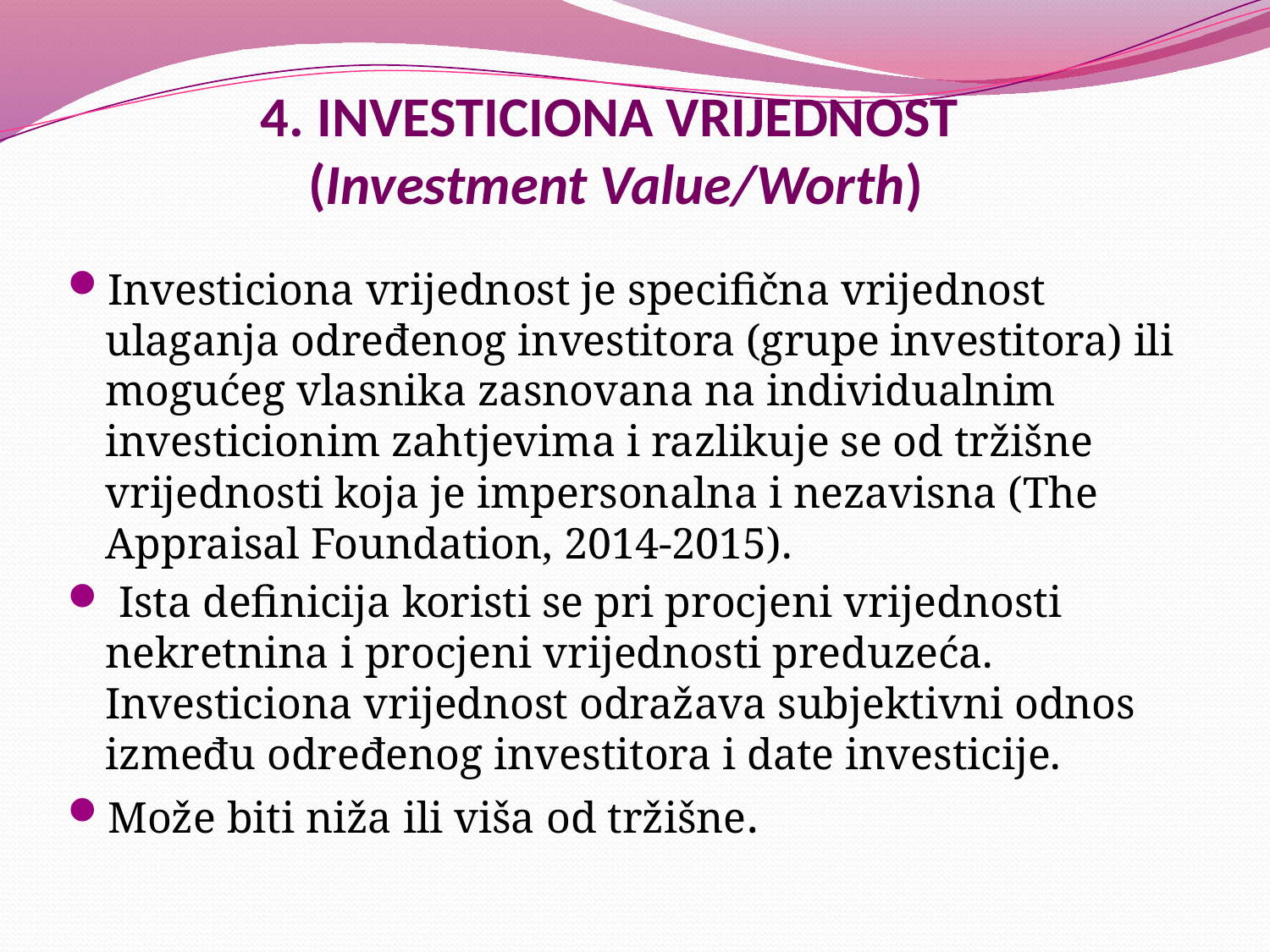

# 4. INVESTICIONA VRIJEDNOST (Investment Value/Worth)
Investiciona vrijednost je specifična vrijednost ulaganja određenog investitora (grupe investitora) ili mogućeg vlasnika zasnovana na individualnim investicionim zahtjevima i razlikuje se od tržišne vrijednosti koja je impersonalna i nezavisna (The Appraisal Foundation, 2014-2015).
 Ista definicija koristi se pri procjeni vrijednosti nekretnina i procjeni vrijednosti preduzeća. Investiciona vrijednost odražava subjektivni odnos između određenog investitora i date investicije.
Može biti niža ili viša od tržišne.